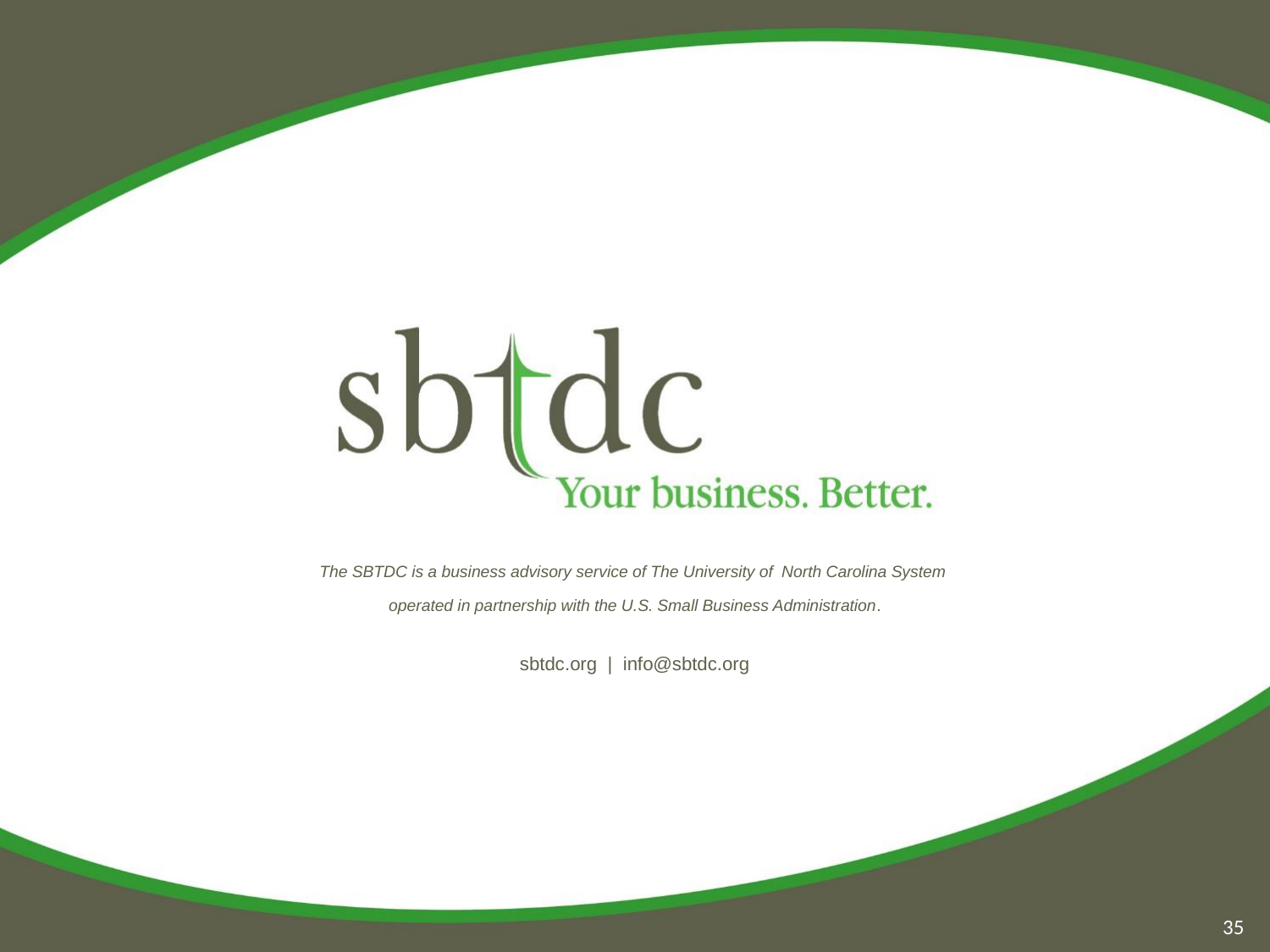

# The SBTDC is a business advisory service of The University of North Carolina System operated in partnership with the U.S. Small Business Administration. sbtdc.org  |  info@sbtdc.org
35